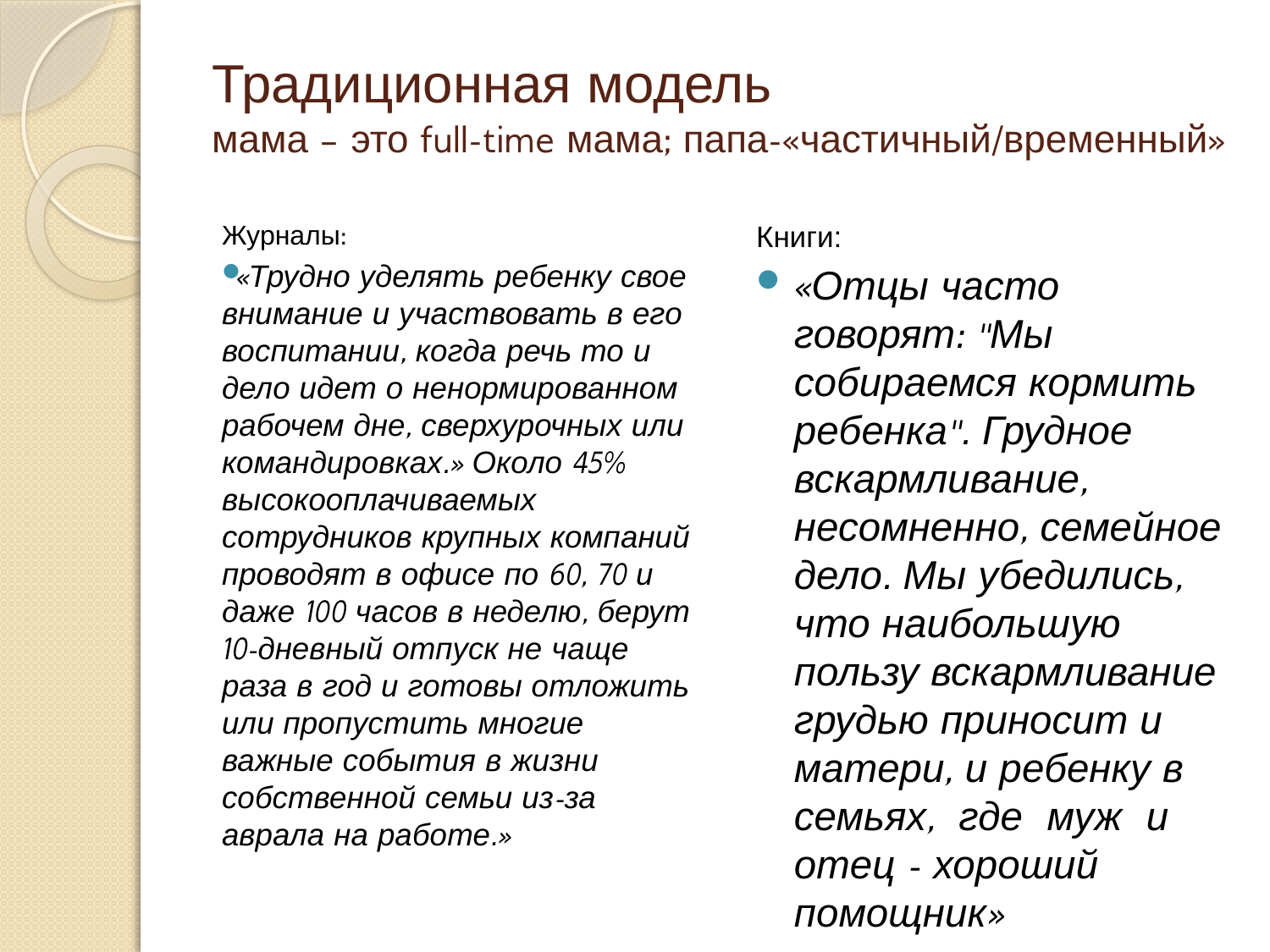

# Традиционная модель мама – это full-time мама; папа-«частичный/временный»
Журналы:
«Трудно уделять ребенку свое внимание и участвовать в его воспитании, когда речь то и дело идет о ненормированном рабочем дне, сверхурочных или командировках.» Около 45% высокооплачиваемых сотрудников крупных компаний проводят в офисе по 60, 70 и даже 100 часов в неделю, берут 10-дневный отпуск не чаще раза в год и готовы отложить или пропустить многие важные события в жизни собственной семьи из-за аврала на работе.»

Книги:
«Отцы часто говорят: "Мы собираемся кормить ребенка". Грудное  вскармливание, несомненно, семейное дело. Мы убедились, что наибольшую  пользу вскармливание грудью приносит и матери, и ребенку в семьях,  где  муж  и  отец - хороший помощник»